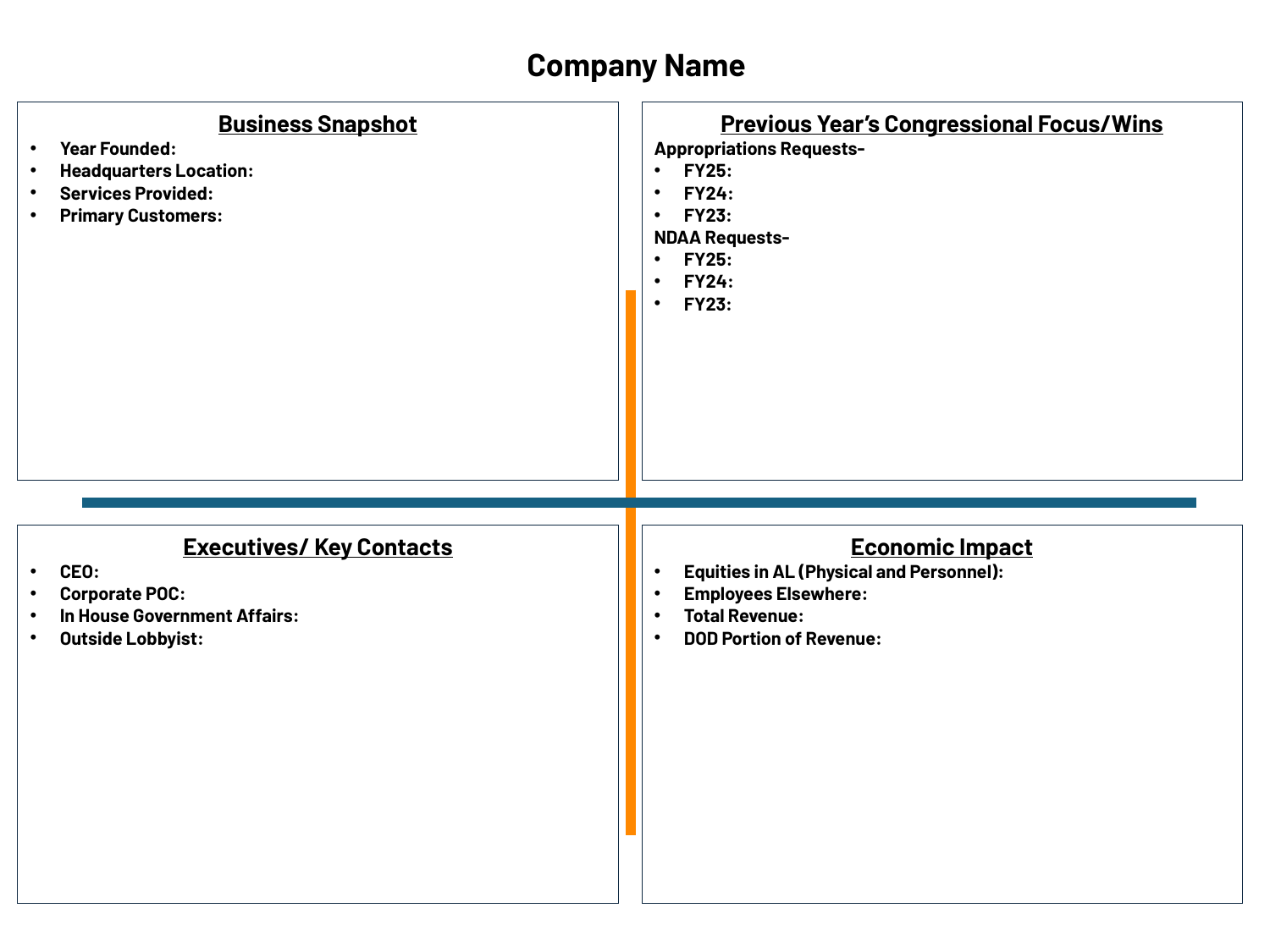

Company Name
Business Snapshot
Year Founded:
Headquarters Location:
Services Provided:
Primary Customers:

Previous Year’s Congressional Focus/Wins
Appropriations Requests-
FY25:
FY24:
FY23:
NDAA Requests-
FY25:
FY24:
FY23:
Economic Impact
Equities in AL (Physical and Personnel):
Employees Elsewhere:
Total Revenue:
DOD Portion of Revenue:

Executives/ Key Contacts
CEO:
Corporate POC:
In House Government Affairs:
Outside Lobbyist: